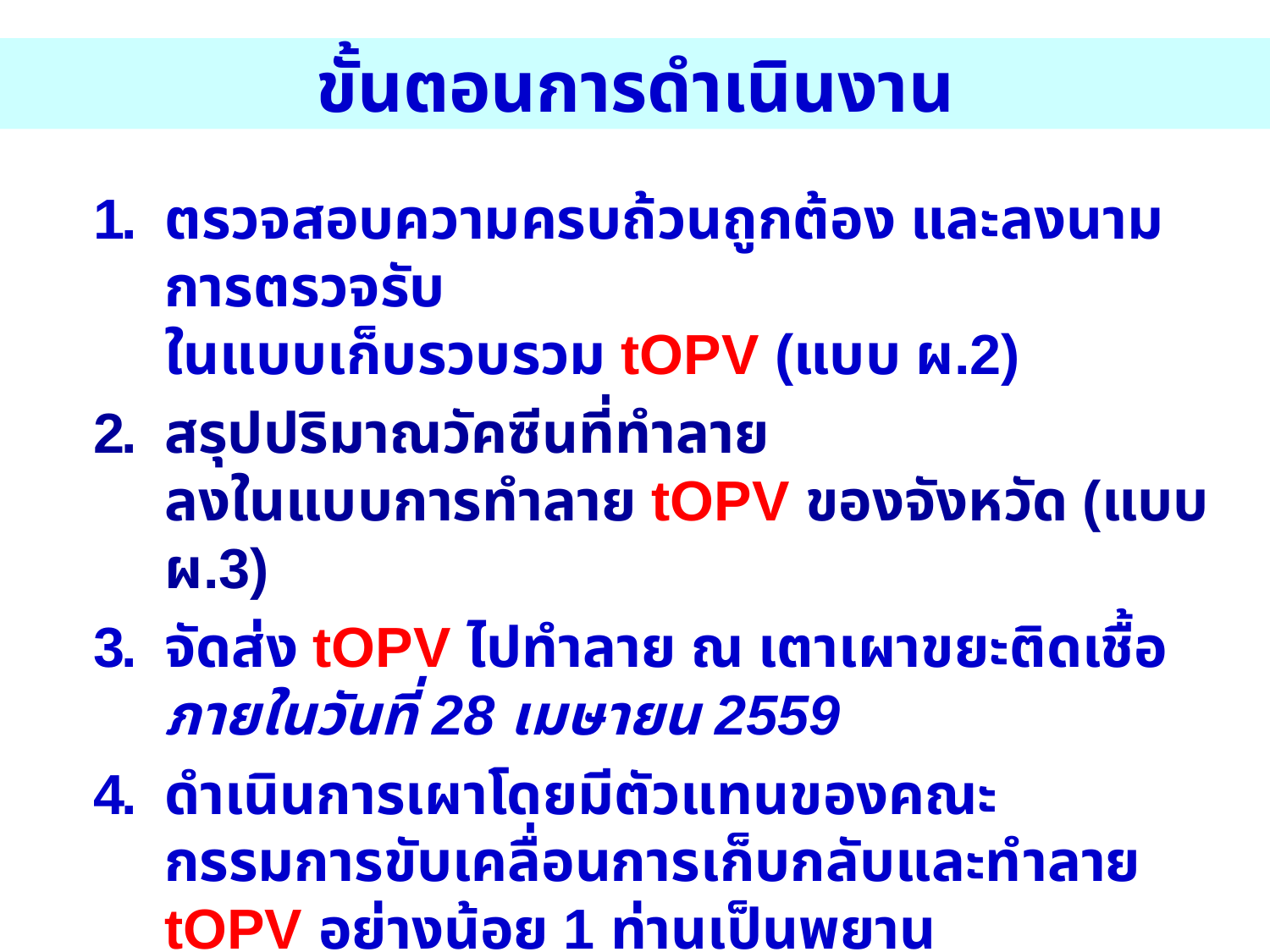

# ขั้นตอนการดำเนินงาน
ตรวจสอบความครบถ้วนถูกต้อง และลงนามการตรวจรับ
ในแบบเก็บรวบรวม tOPV (แบบ ผ.2)
สรุปปริมาณวัคซีนที่ทำลาย
ลงในแบบการทำลาย tOPV ของจังหวัด (แบบ ผ.3)
จัดส่ง tOPV ไปทำลาย ณ เตาเผาขยะติดเชื้อ ภายในวันที่ 28 เมษายน 2559
ดำเนินการเผาโดยมีตัวแทนของคณะกรรมการขับเคลื่อนการเก็บกลับและทำลาย tOPV อย่างน้อย 1 ท่านเป็นพยาน